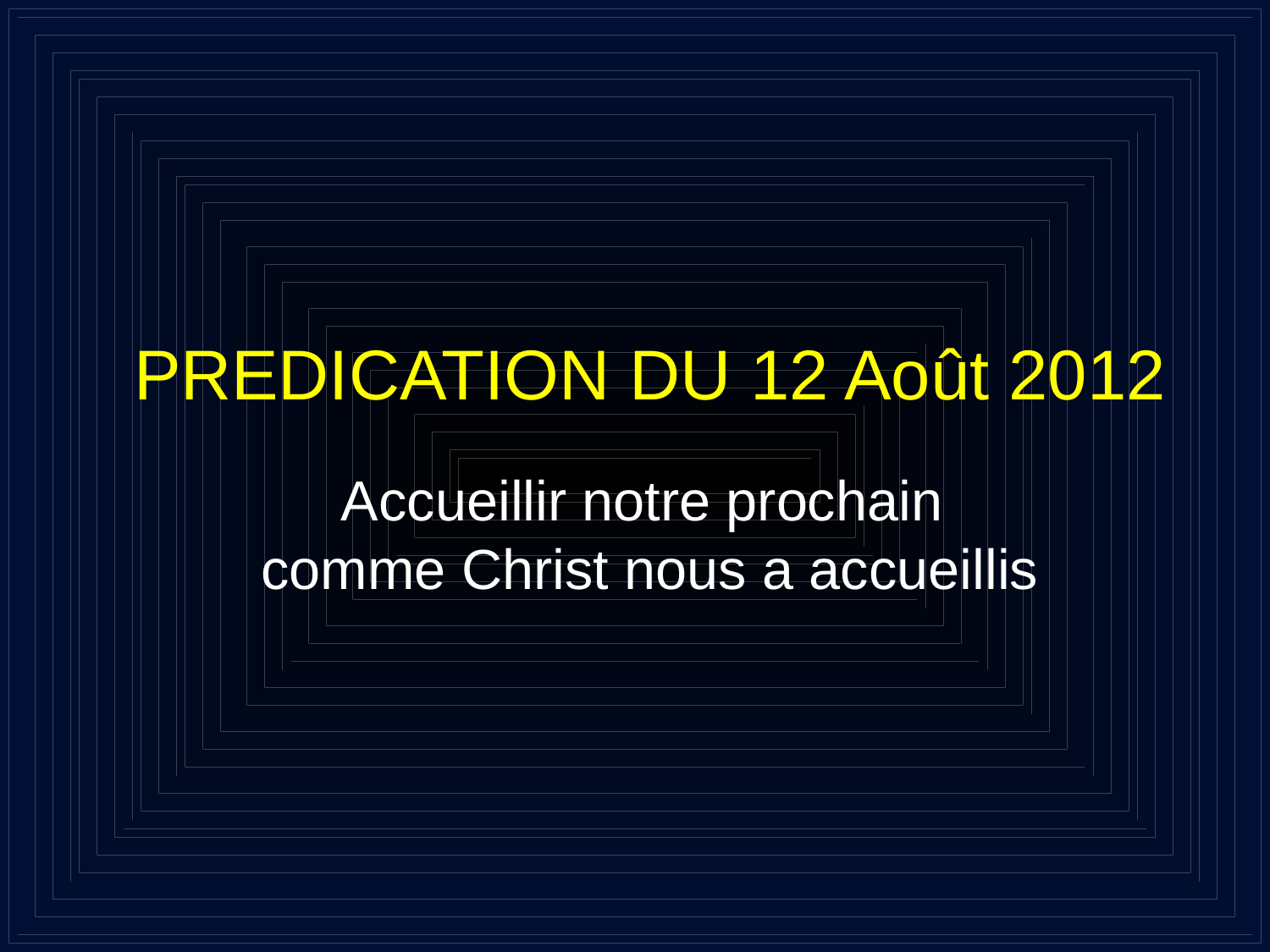

# PREDICATION DU 12 Août 2012 Accueillir notre prochain comme Christ nous a accueillis